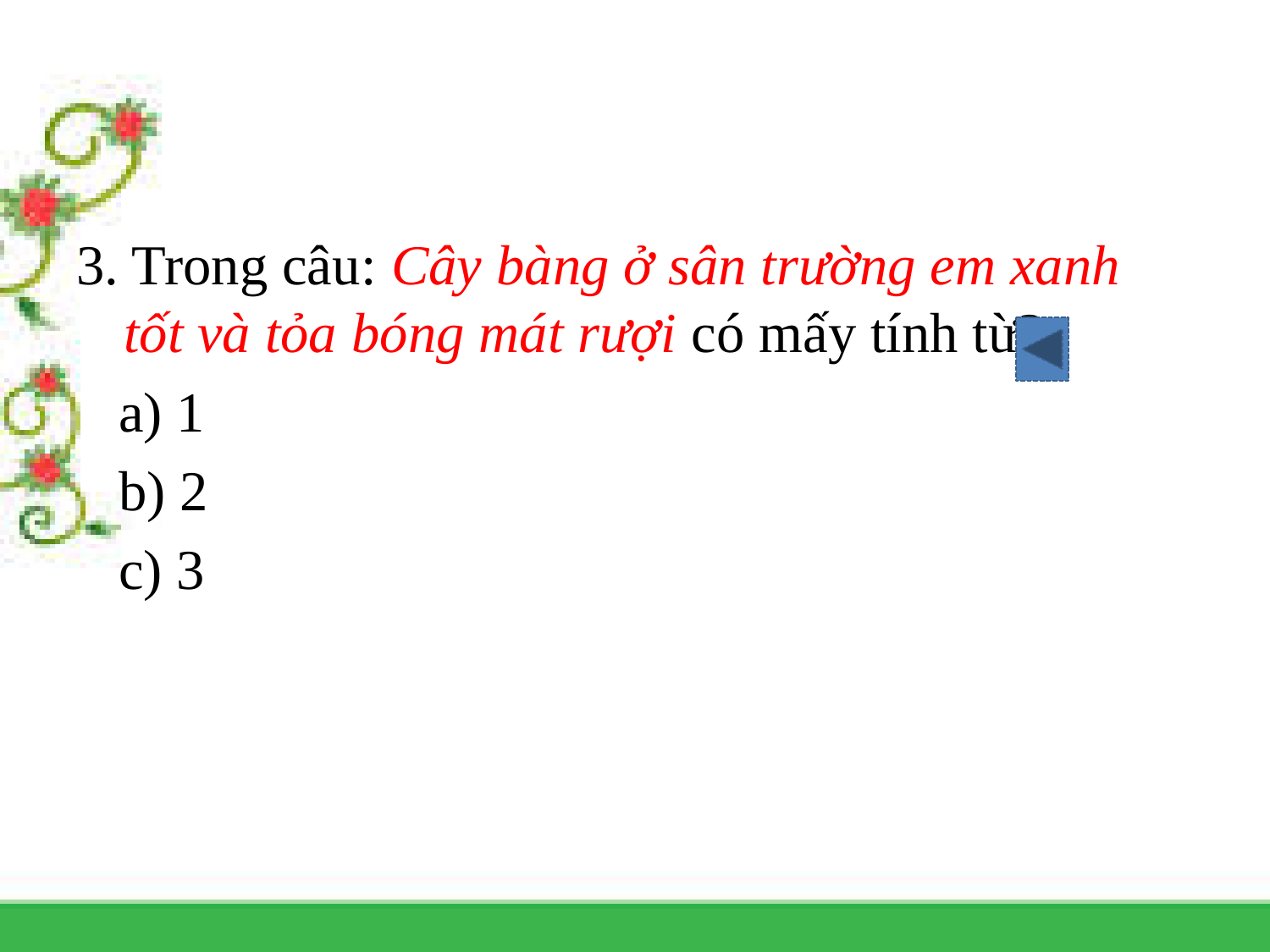

3. Trong câu: Cây bàng ở sân trường em xanh tốt và tỏa bóng mát rượi có mấy tính từ?
   a) 1
   b) 2
   c) 3